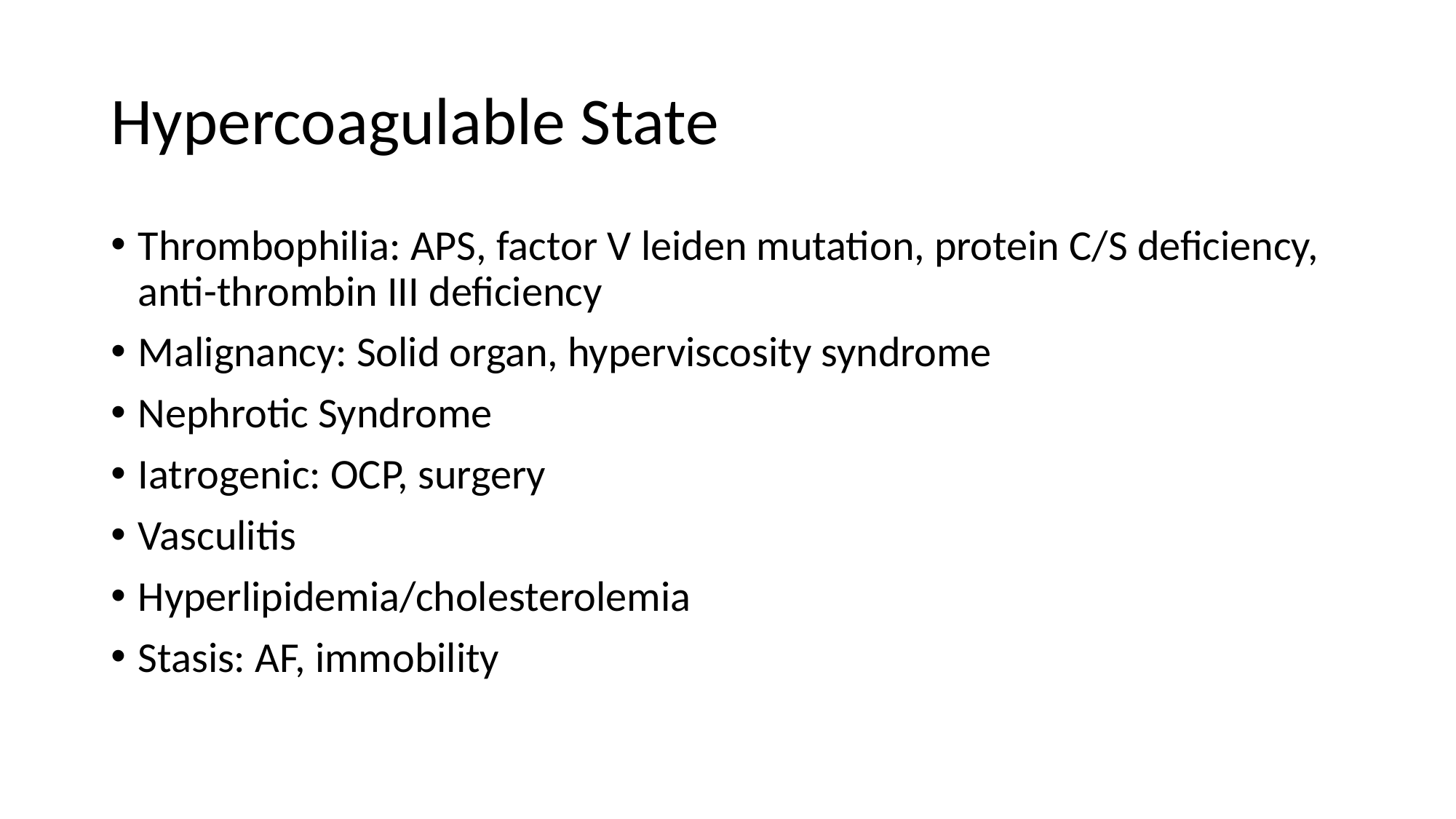

# Hypercoagulable State
Thrombophilia: APS, factor V leiden mutation, protein C/S deficiency, anti-thrombin III deficiency
Malignancy: Solid organ, hyperviscosity syndrome
Nephrotic Syndrome
Iatrogenic: OCP, surgery
Vasculitis
Hyperlipidemia/cholesterolemia
Stasis: AF, immobility